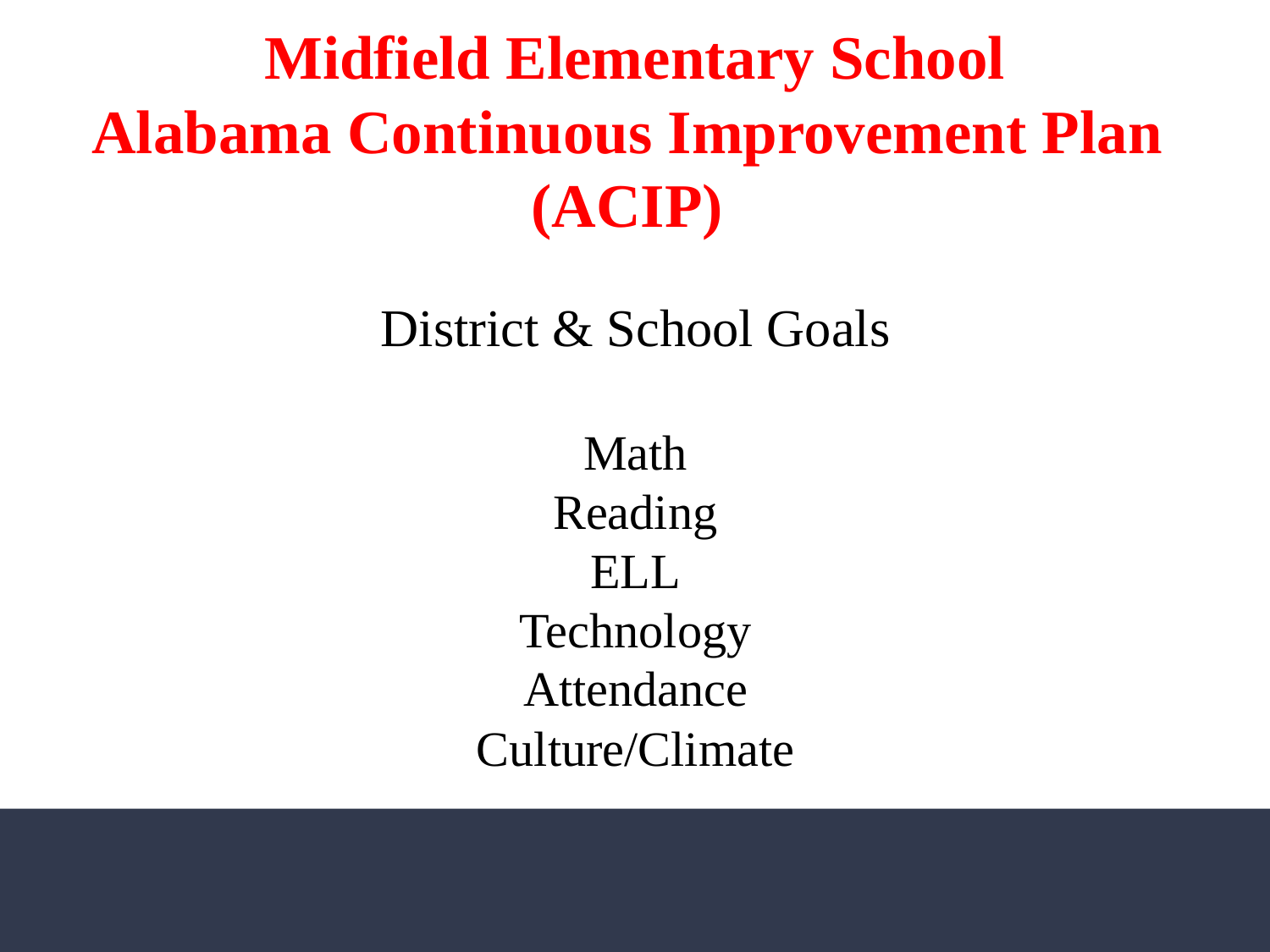

Midfield Elementary School
Alabama Continuous Improvement Plan
(ACIP)

District & School Goals

Math
Reading
ELL
Technology
Attendance
Culture/Climate